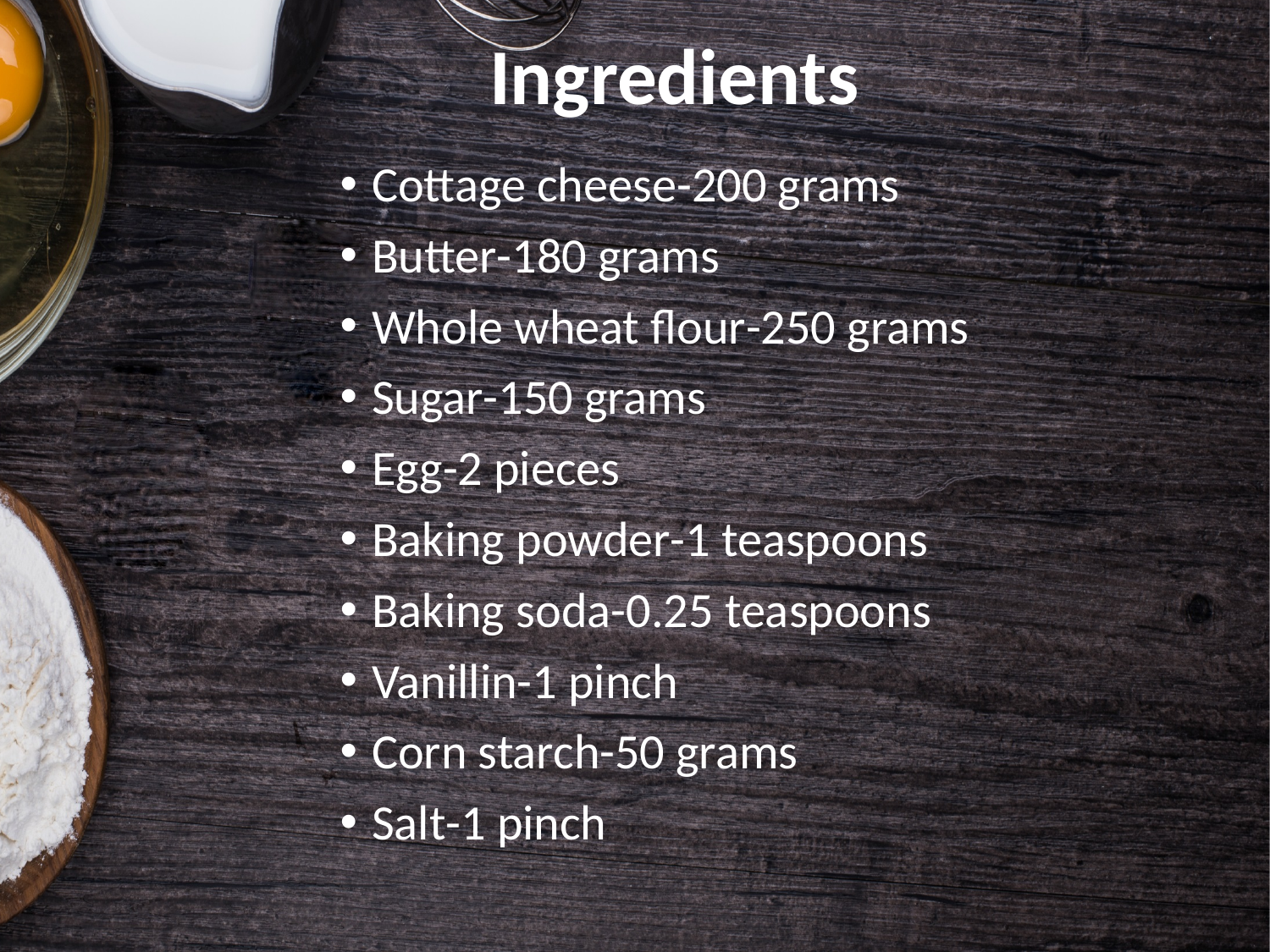

# Ingredients
Cottage cheese-200 grams
Butter-180 grams
Whole wheat flour-250 grams
Sugar-150 grams
Egg-2 pieces
Baking powder-1 teaspoons
Baking soda-0.25 teaspoons
Vanillin-1 pinch
Corn starch-50 grams
Salt-1 pinch